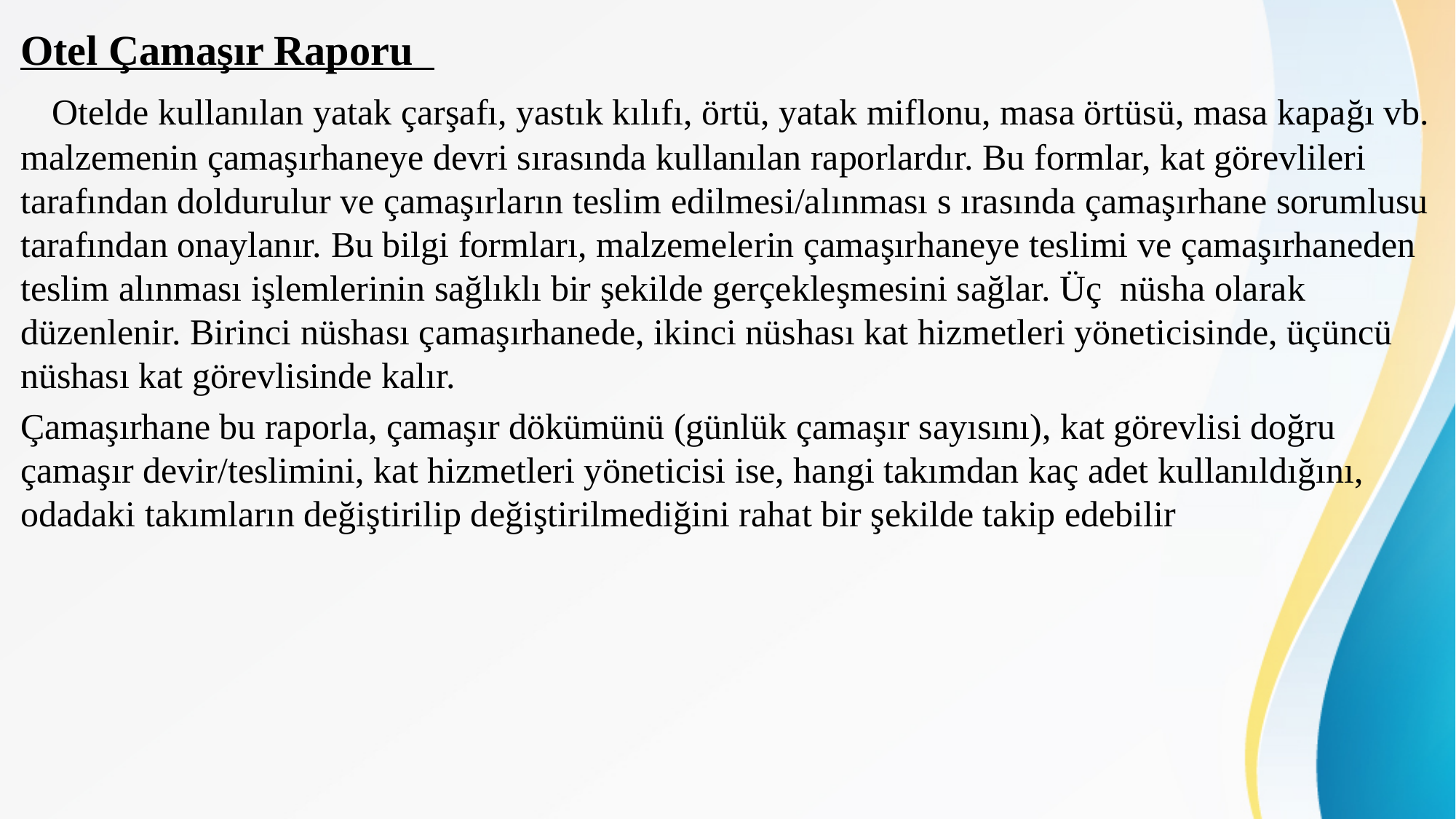

Otel Çamaşır Raporu
   Otelde kullanılan yatak çarşafı, yastık kılıfı, örtü, yatak miflonu, masa örtüsü, masa kapağı vb. malzemenin çamaşırhaneye devri sırasında kullanılan raporlardır. Bu formlar, kat görevlileri tarafından doldurulur ve çamaşırların teslim edilmesi/alınması s ırasında çamaşırhane sorumlusu tarafından onaylanır. Bu bilgi formları, malzemelerin çamaşırhaneye teslimi ve çamaşırhaneden teslim alınması işlemlerinin sağlıklı bir şekilde gerçekleşmesini sağlar. Üç  nüsha olarak düzenlenir. Birinci nüshası çamaşırhanede, ikinci nüshası kat hizmetleri yöneticisinde, üçüncü nüshası kat görevlisinde kalır.
Çamaşırhane bu raporla, çamaşır dökümünü (günlük çamaşır sayısını), kat görevlisi doğru çamaşır devir/teslimini, kat hizmetleri yöneticisi ise, hangi takımdan kaç adet kullanıldığını, odadaki takımların değiştirilip değiştirilmediğini rahat bir şekilde takip edebilir